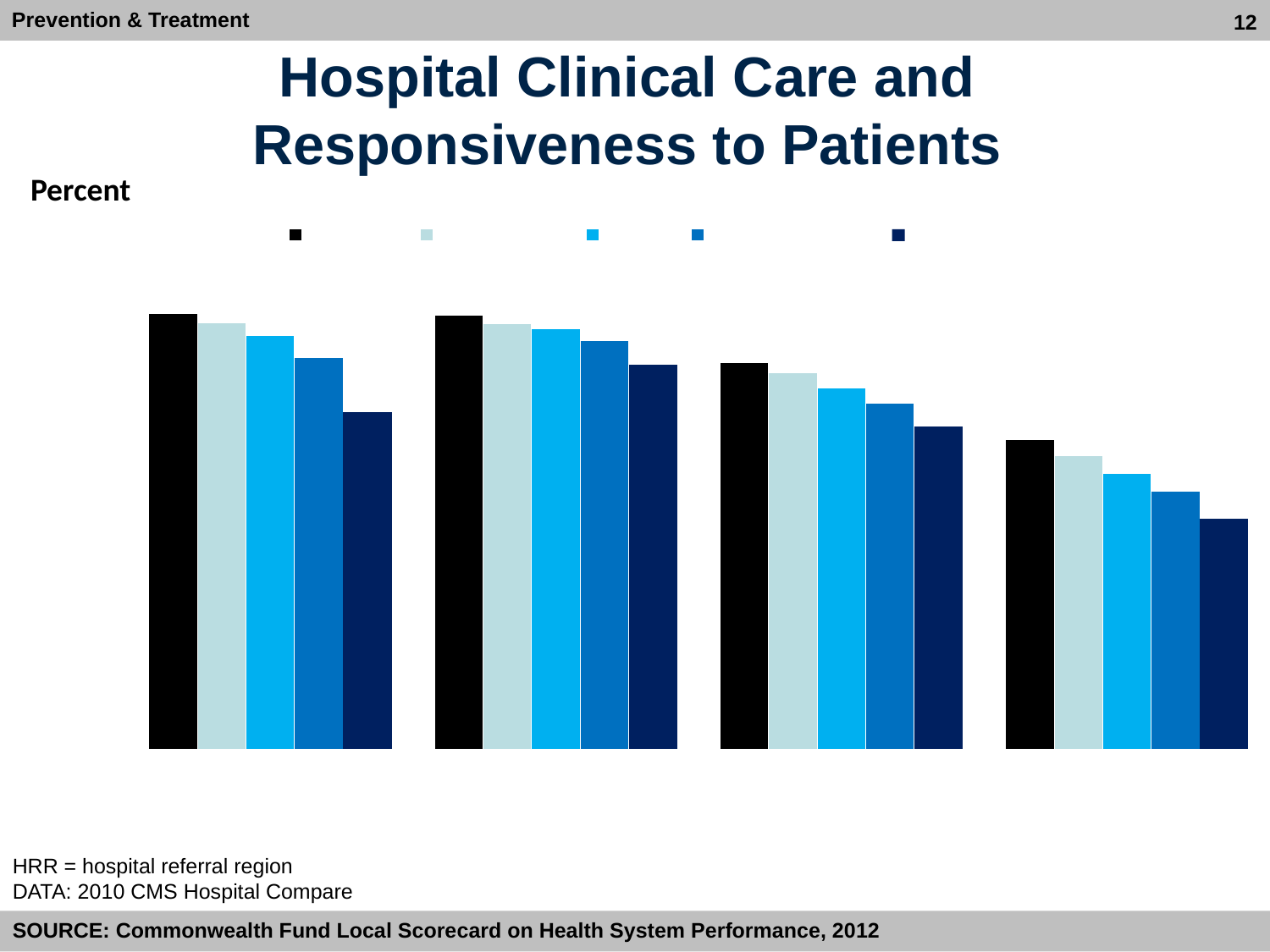

Prevention & Treatment
12
# Hospital Clinical Care and  Responsiveness to Patients
Percent

### Chart

| Category | Best HRR | Top 90th %ile | Median | Bottom 10th %ile | Worst HRR |
|---|---|---|---|---|---|
| Patients hospitalized for heart failure who received recommended care  | 99.7 | 97.5 | 94.7 | 89.6 | 77.2 |
| Surgical patients received appropriate care to prevent complications | 99.3 | 97.4 | 96.2 | 93.5 | 88.0 |
| Patients given information about what to do during their recovery at home | 88.5 | 86.2 | 82.6 | 79.1 | 73.8 |
| Hospital staff always managed pain well, responded when needed help, and explained medicines | 70.9 | 67.1 | 63.2 | 59.0 | 52.8 |
HRR = hospital referral region
DATA: 2010 CMS Hospital Compare
SOURCE: Commonwealth Fund Local Scorecard on Health System Performance, 2012